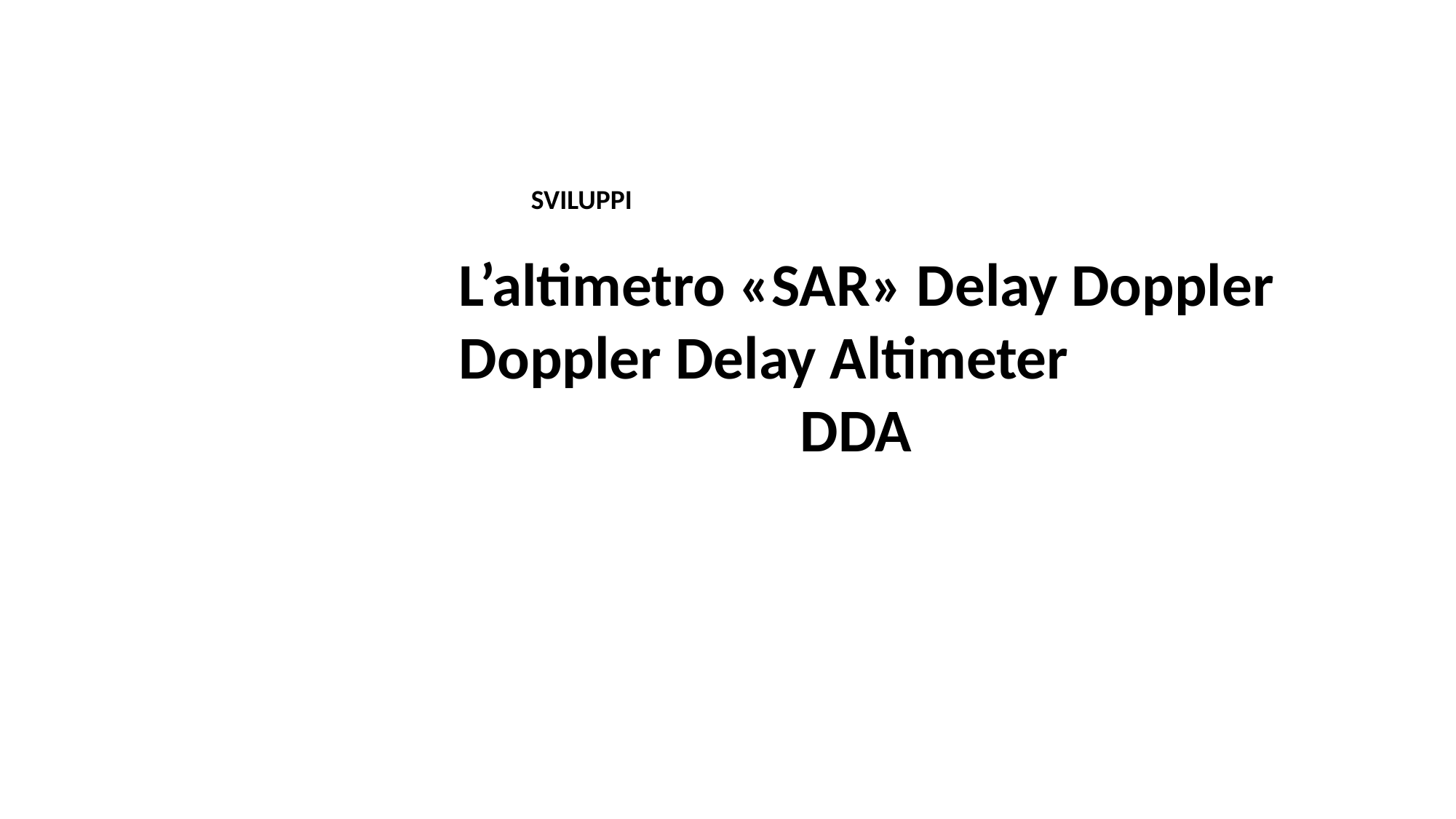

SVILUPPI
L’altimetro «SAR» Delay Doppler
Doppler Delay Altimeter
                         DDA